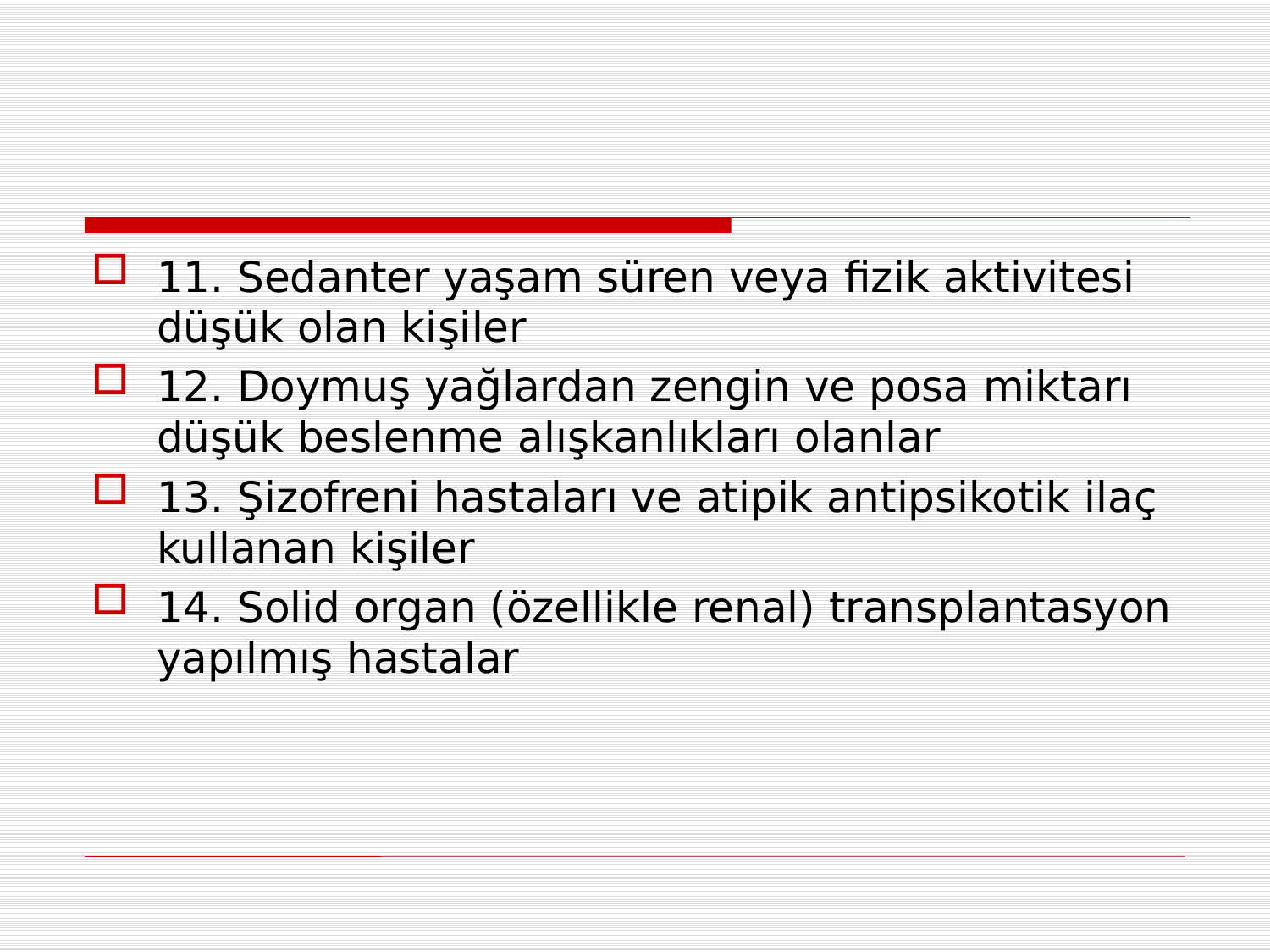

#
11. Sedanter yaşam süren veya fizik aktivitesi düşük olan kişiler
12. Doymuş yağlardan zengin ve posa miktarı düşük beslenme alışkanlıkları olanlar
13. Şizofreni hastaları ve atipik antipsikotik ilaç kullanan kişiler
14. Solid organ (özellikle renal) transplantasyon yapılmış hastalar